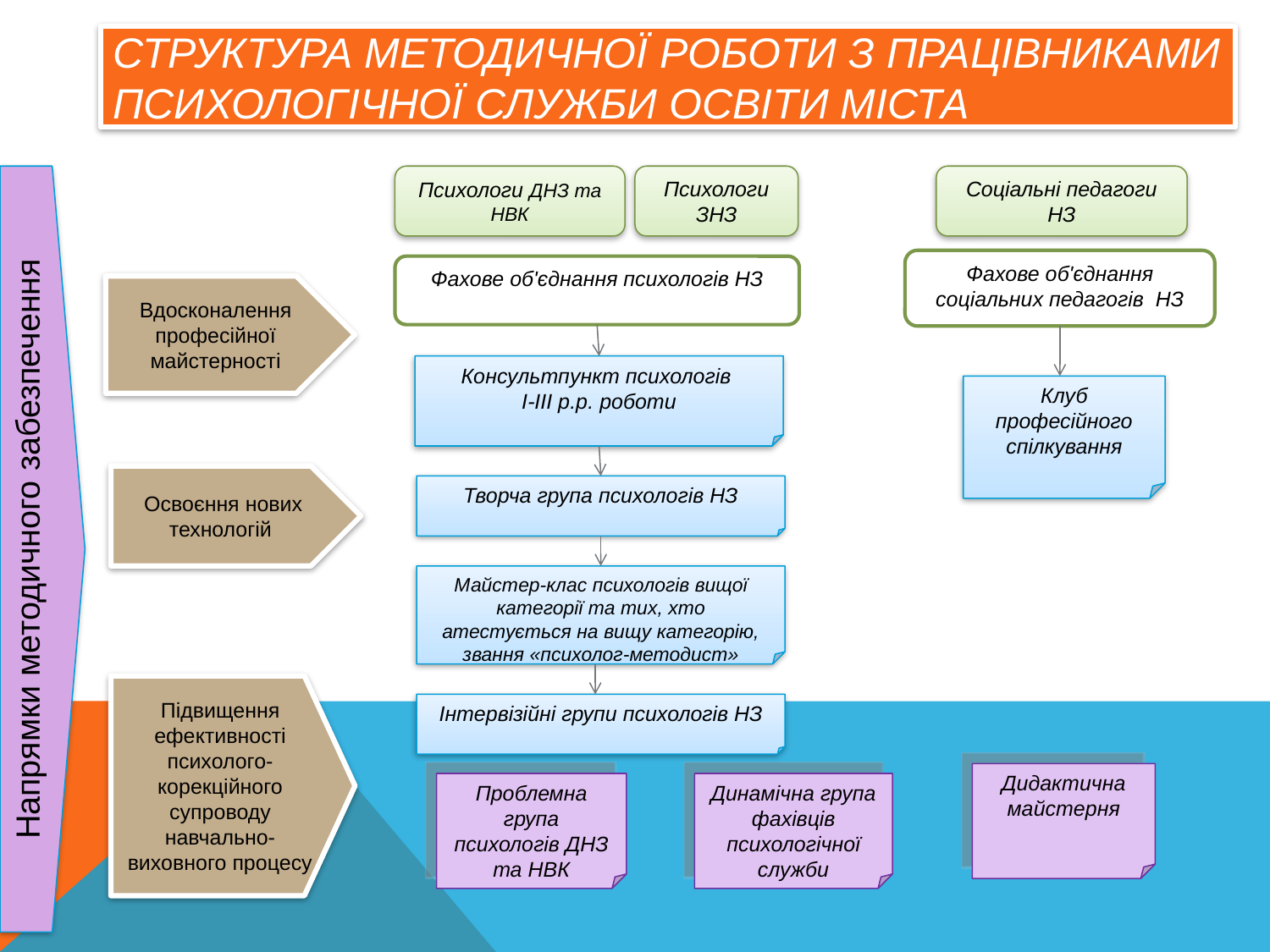

Структура методичної роботи з працівниками психологічної служби освіти міста
Напрямки методичного забезпечення

Психологи ДНЗ та НВК
Психологи ЗНЗ
Соціальні педагоги НЗ
Фахове об'єднання соціальних педагогів  НЗ

Фахове об'єднання психологів НЗ

Вдосконалення професійної майстерності
Консультпункт психологів
І-ІІІ р.р. роботи
Клуб професійного спілкування
Освоєння нових технологій
Творча група психологів НЗ
Майстер-клас психологів вищої категорії та тих, хто атестується на вищу категорію,
звання «психолог-методист»

Підвищення ефективності психолого-корекційного супроводу навчально-виховного процесу
Інтервізійні групи психологів НЗ
Дидактична майстерня
Проблемна група психологів ДНЗ та НВК
Динамічна група фахівців психологічної служби